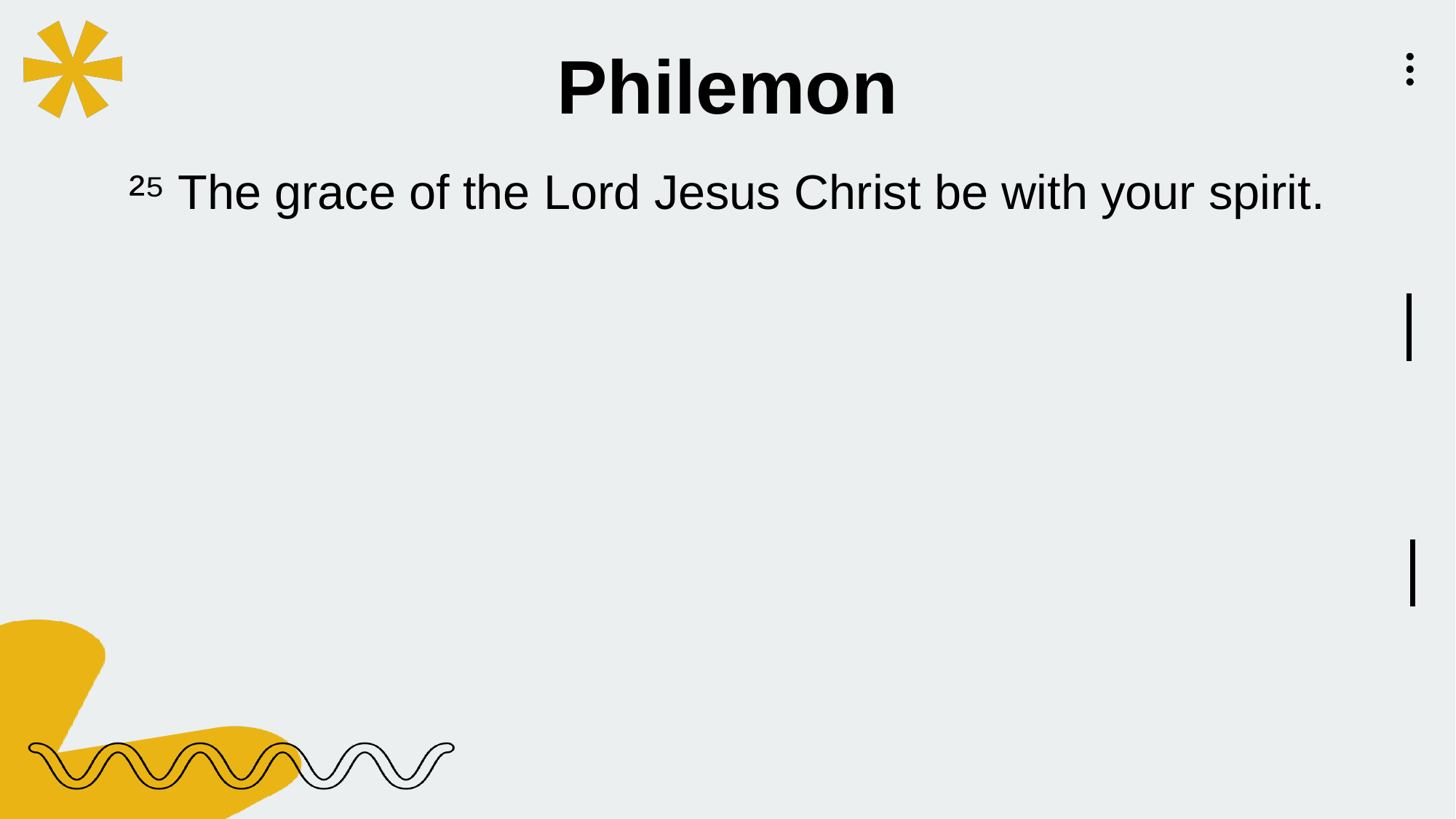

Philemon
²⁵ The grace of the Lord Jesus Christ be with your spirit.